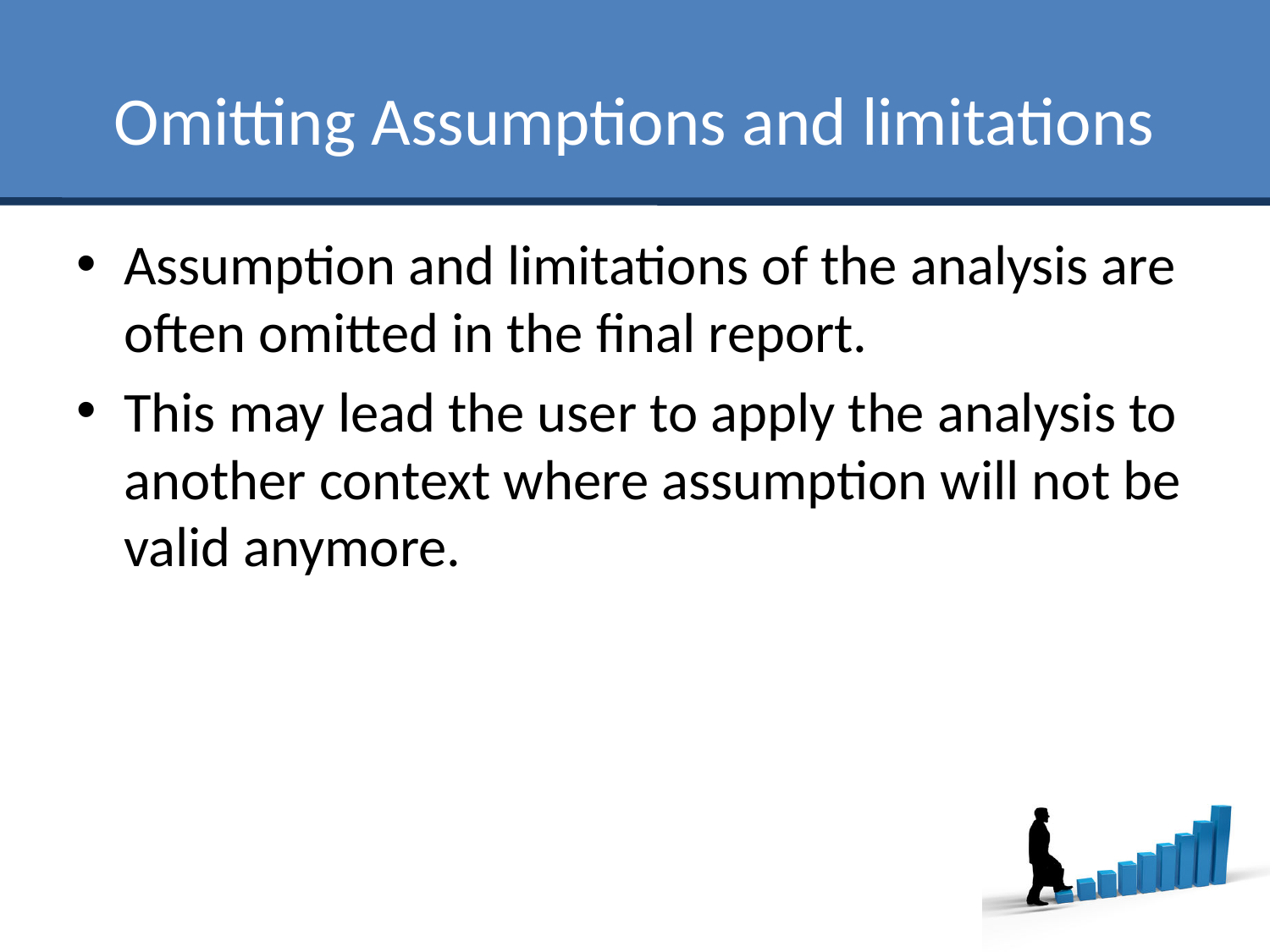

# Omitting Assumptions and limitations
Assumption and limitations of the analysis are often omitted in the final report.
This may lead the user to apply the analysis to another context where assumption will not be valid anymore.